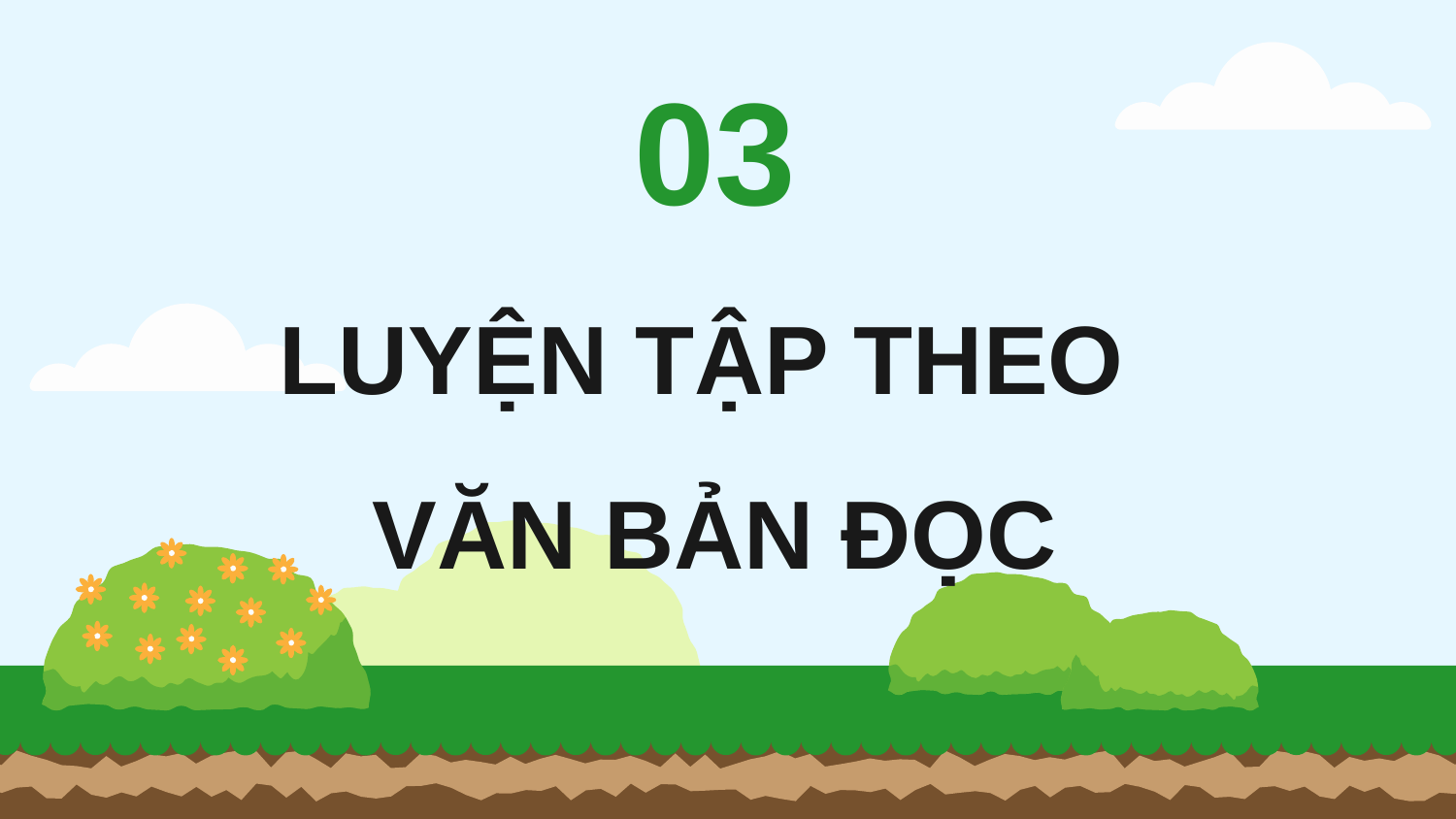

03
# LUYỆN TẬP THEO VĂN BẢN ĐỌC